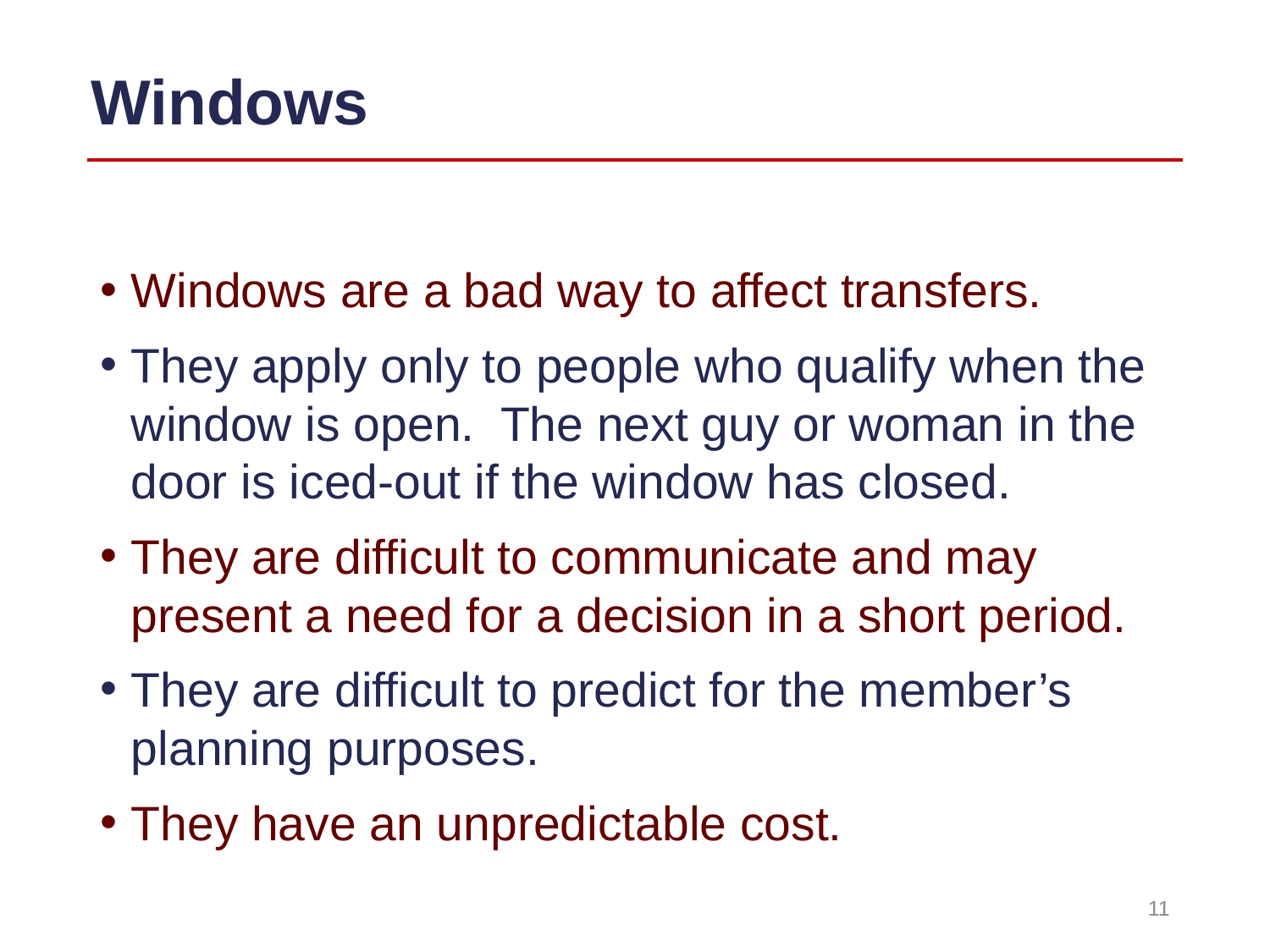

# Windows
Windows are a bad way to affect transfers.
They apply only to people who qualify when the window is open.  The next guy or woman in the door is iced-out if the window has closed.
They are difficult to communicate and may present a need for a decision in a short period.
They are difficult to predict for the member’s planning purposes.
They have an unpredictable cost.
11